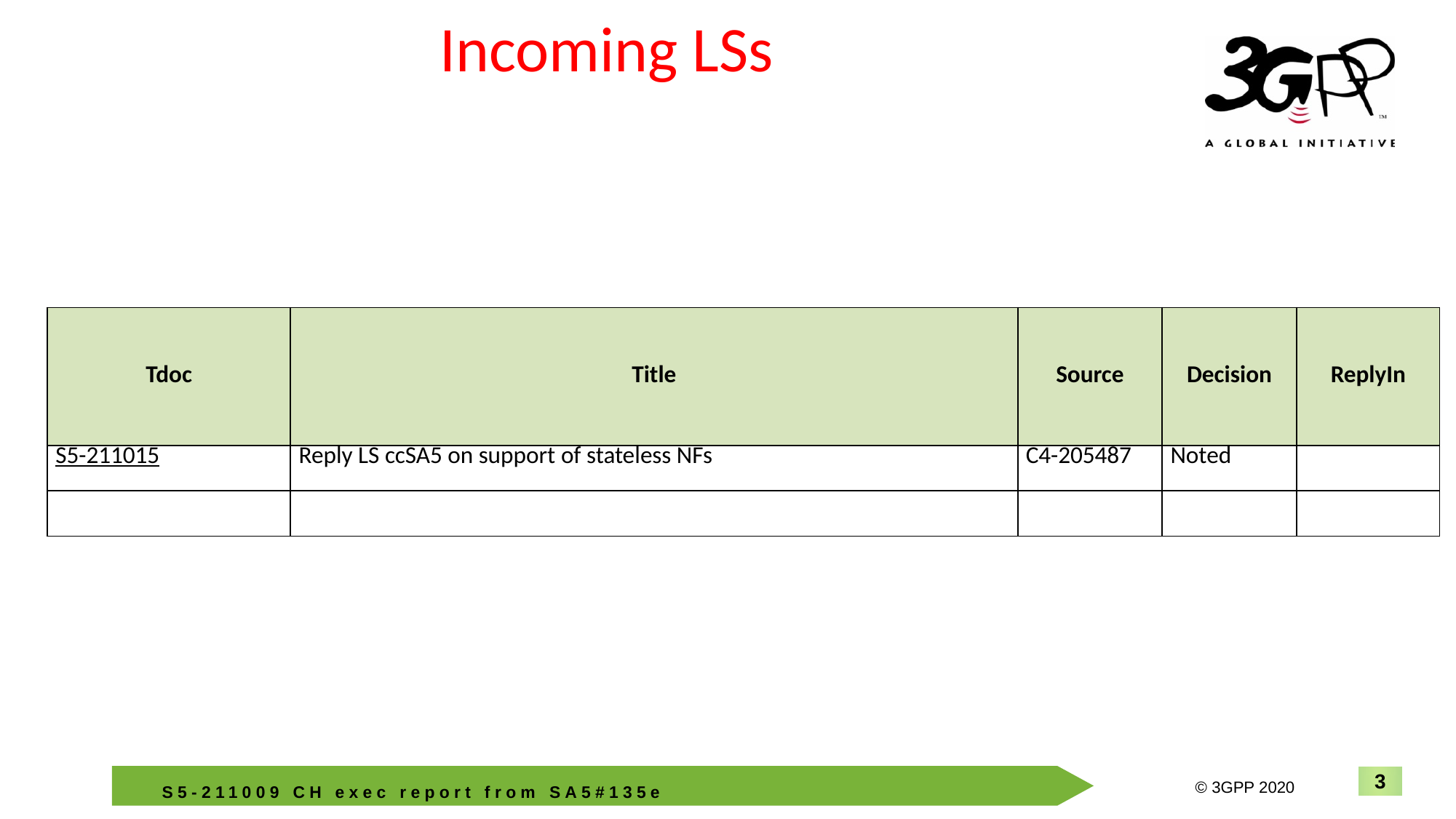

# Incoming LSs
| Tdoc | Title | Source | Decision | ReplyIn |
| --- | --- | --- | --- | --- |
| S5-211015 | Reply LS ccSA5 on support of stateless NFs | C4-205487 | Noted |  |
|  |  |  |  |  |